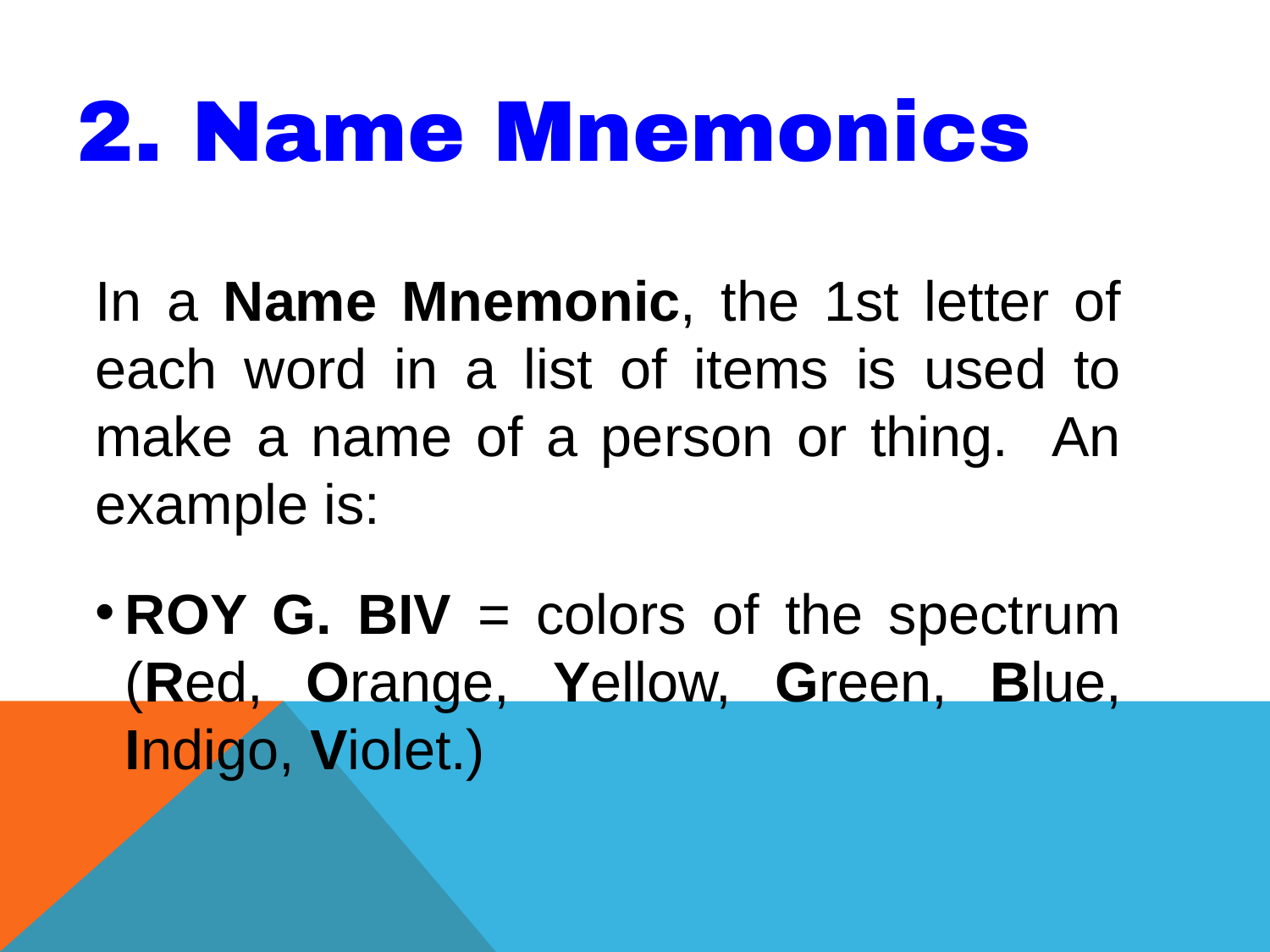

2. Name Mnemonics
In a Name Mnemonic, the 1st letter of each word in a list of items is used to make a name of a person or thing.  An example is:

ROY G. BIV = colors of the spectrum (Red, Orange, Yellow, Green, Blue, Indigo, Violet.)